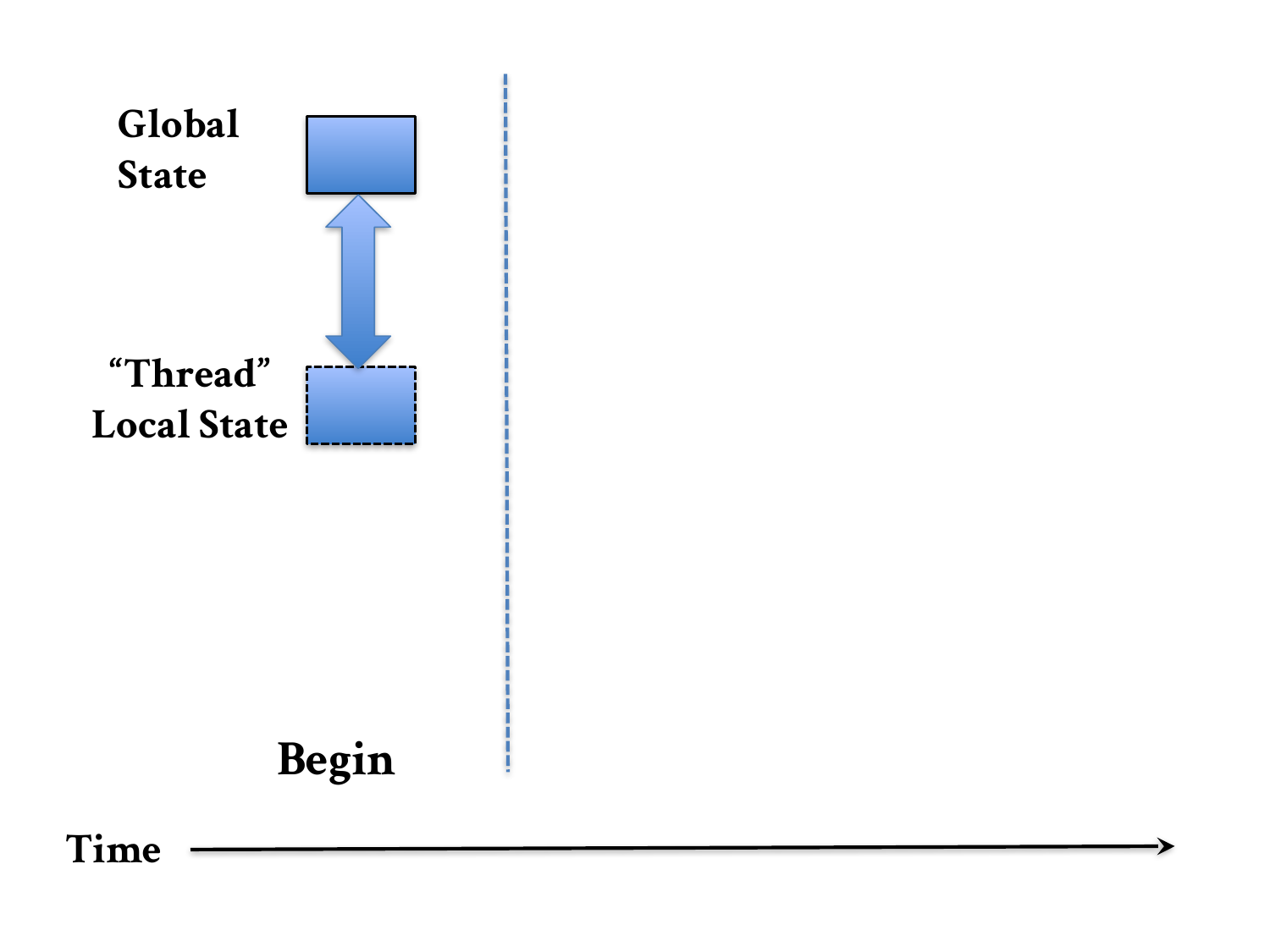

Global State

“Thread”
Local State

Begin
Time